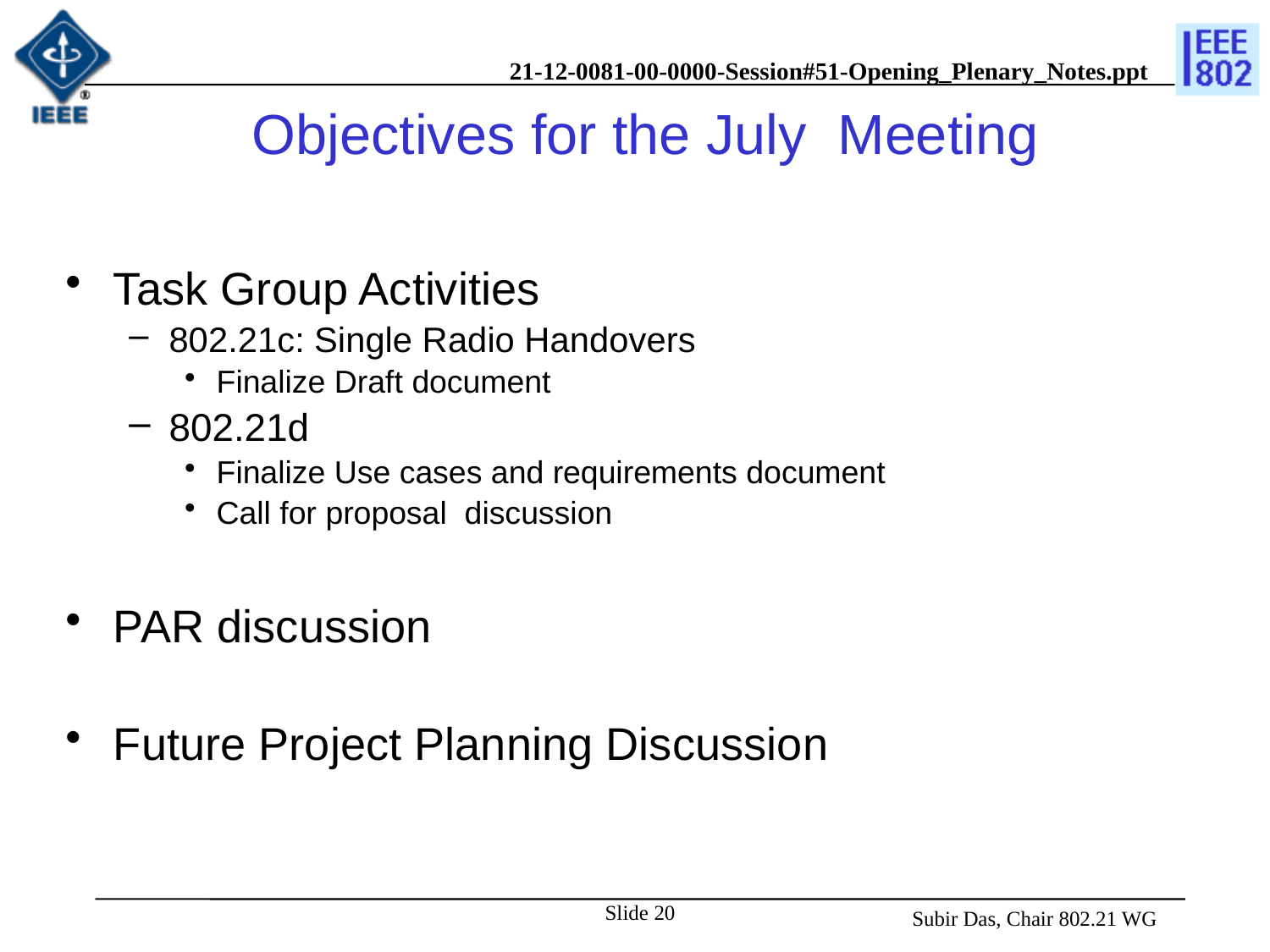

# Objectives for the July  Meeting

Task Group Activities
802.21c: Single Radio Handovers
Finalize Draft document
802.21d
Finalize Use cases and requirements document
Call for proposal  discussion

PAR discussion

Future Project Planning Discussion

Slide 20
  Subir Das, Chair 802.21 WG